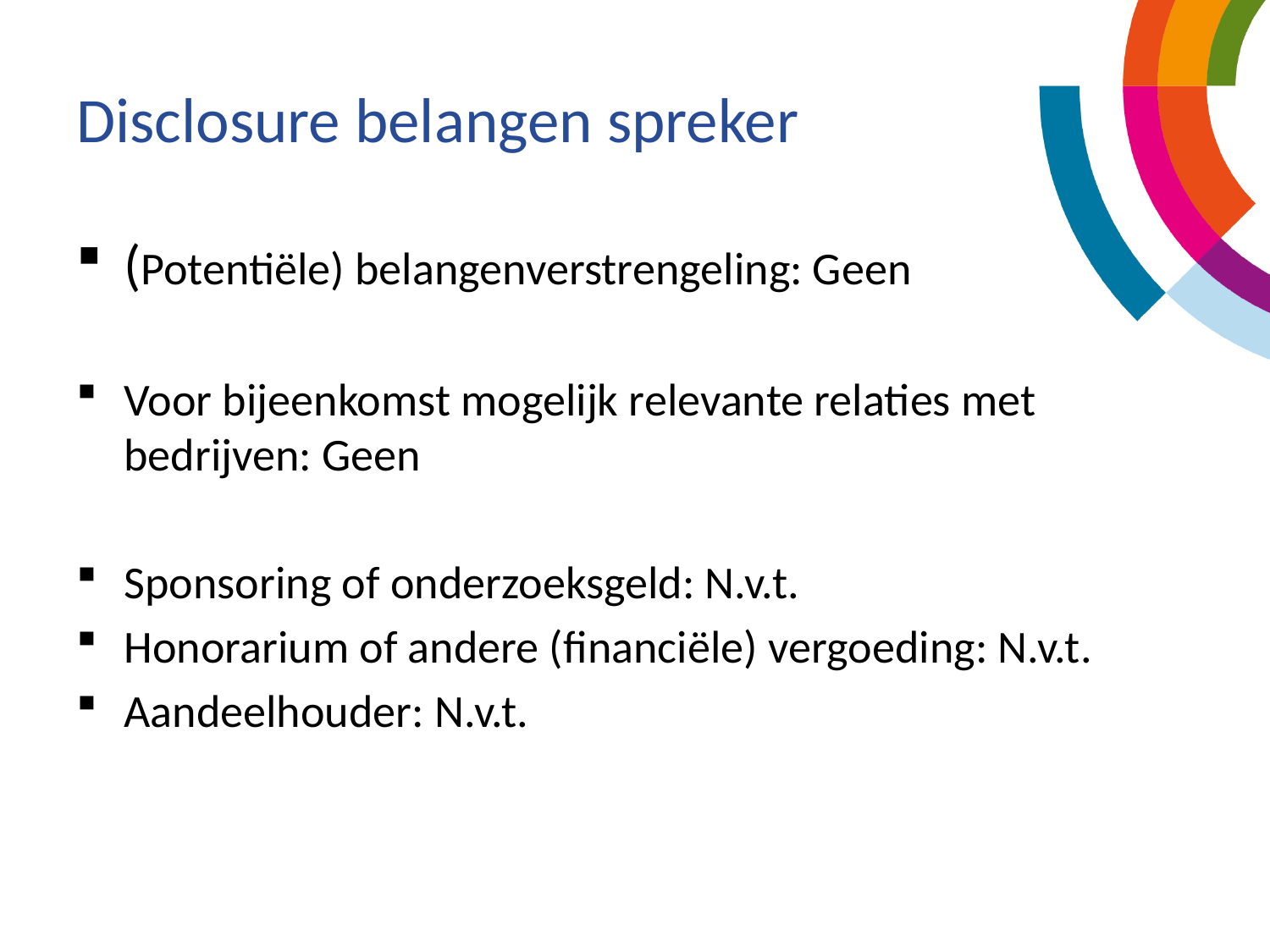

# Disclosure belangen spreker
(Potentiële) belangenverstrengeling: Geen

Voor bijeenkomst mogelijk relevante relaties met bedrijven: Geen

Sponsoring of onderzoeksgeld: N.v.t.
Honorarium of andere (financiële) vergoeding: N.v.t.
Aandeelhouder: N.v.t.